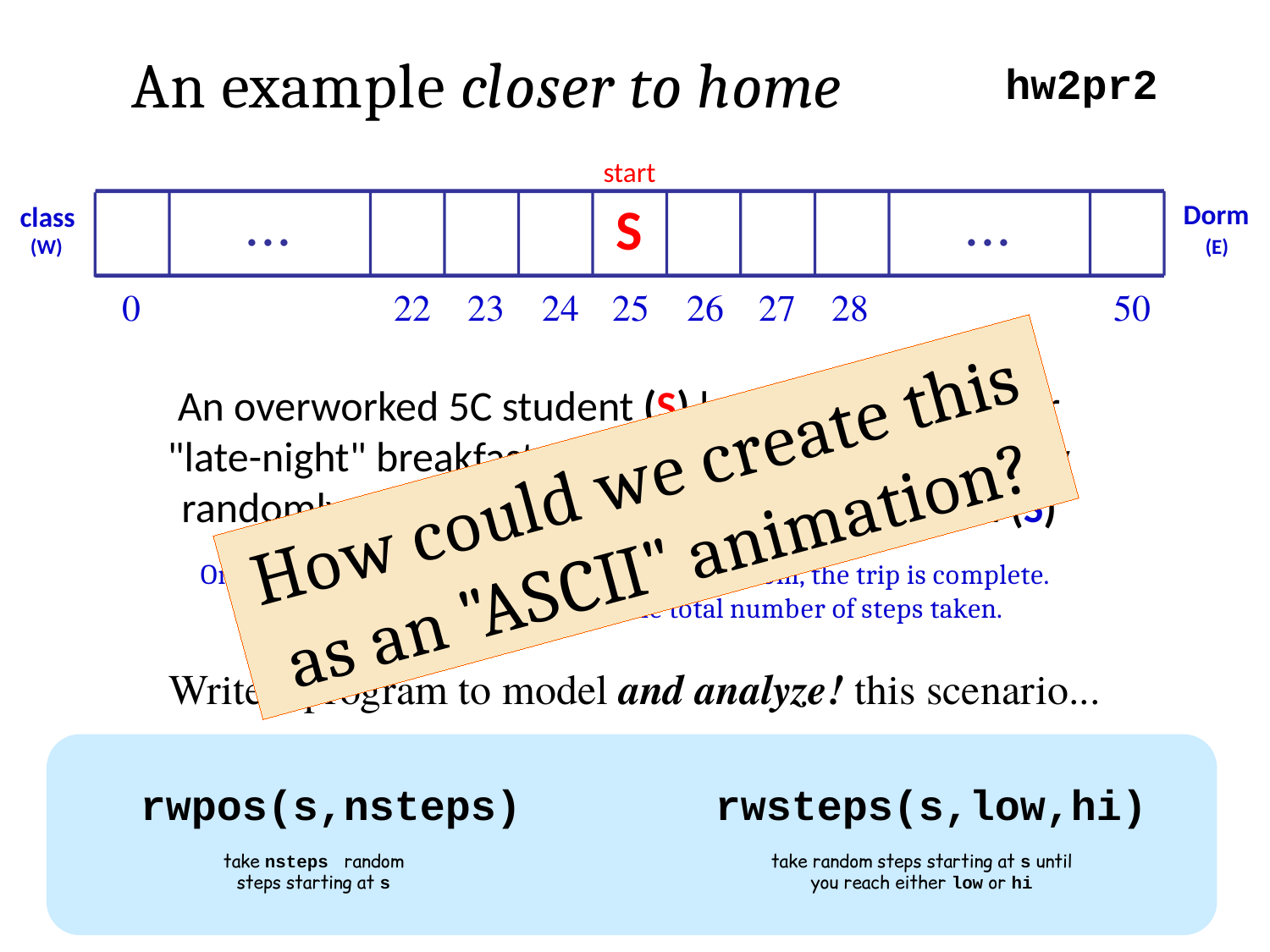

An example closer to home
hw2pr2
start
...
...
S
Dorm

class
(E)
(W)

0
22
23
24
25
26
27
28
50
An overworked 5C student (S) leaves H/S after their "late-night" breakfast – or lunch. Each moment, they randomly stumble toward class (N) or the Dorm (S)
How could we create this as an "ASCII" animation?
Once the student arrives at the dorm or classroom, the trip is complete.
The program should then print the total number of steps taken.
Write a program to model and analyze! this scenario...

rwpos(s,nsteps)
rwsteps(s,low,hi)
take nsteps  random steps starting at s
take random steps starting at s until you reach either low or hi